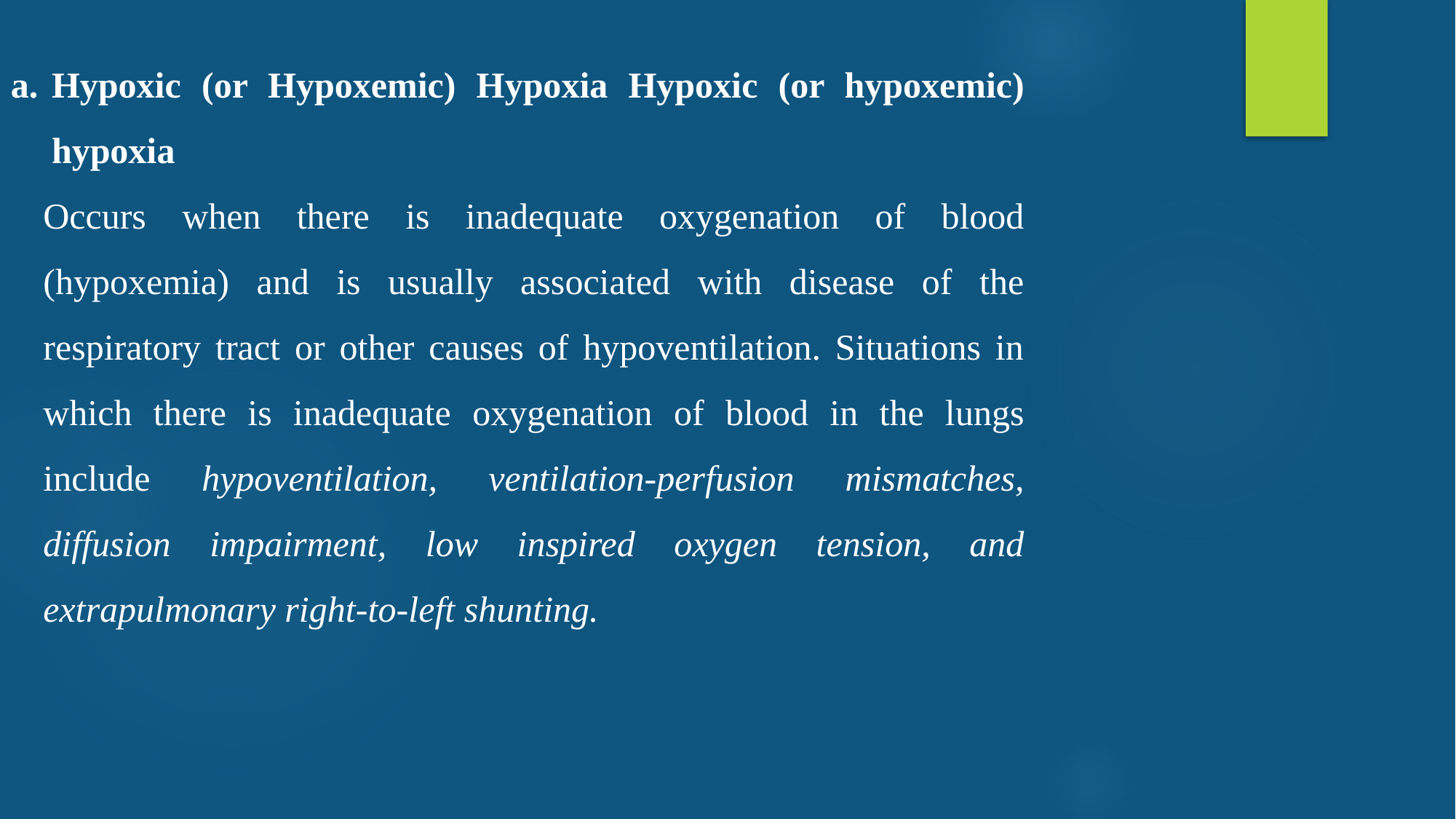

Hypoxic (or Hypoxemic) Hypoxia Hypoxic (or hypoxemic) hypoxia
Occurs when there is inadequate oxygenation of blood (hypoxemia) and is usually associated with disease of the respiratory tract or other causes of hypoventilation. Situations in which there is inadequate oxygenation of blood in the lungs include hypoventilation, ventilation-perfusion mismatches, diffusion impairment, low inspired oxygen tension, and extrapulmonary right-to-left shunting.